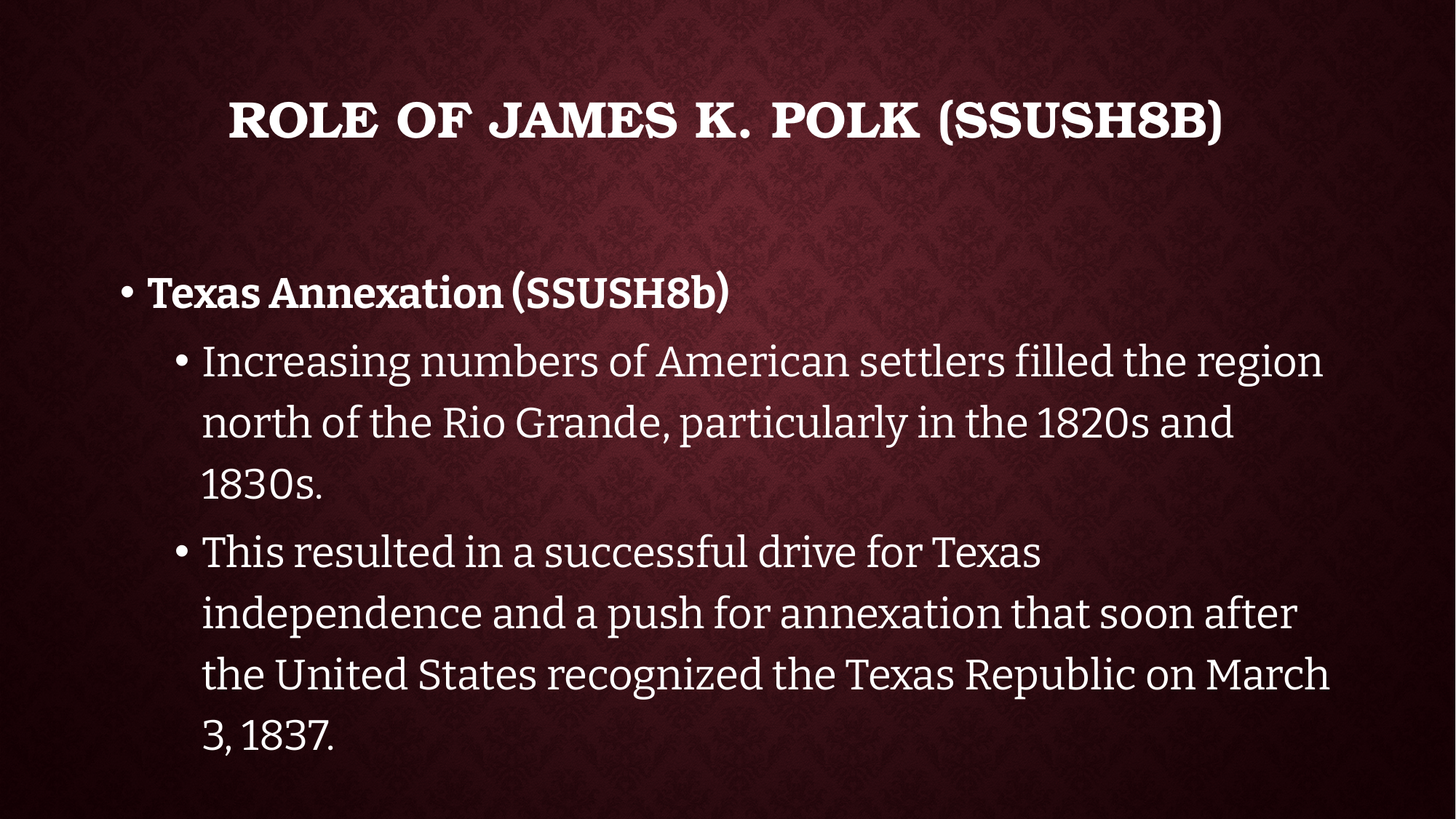

# Role of James K. Polk (SSUSH8b)
Texas Annexation (SSUSH8b)
Increasing numbers of American settlers filled the region north of the Rio Grande, particularly in the 1820s and 1830s.
This resulted in a successful drive for Texas independence and a push for annexation that soon after the United States recognized the Texas Republic on March 3, 1837.